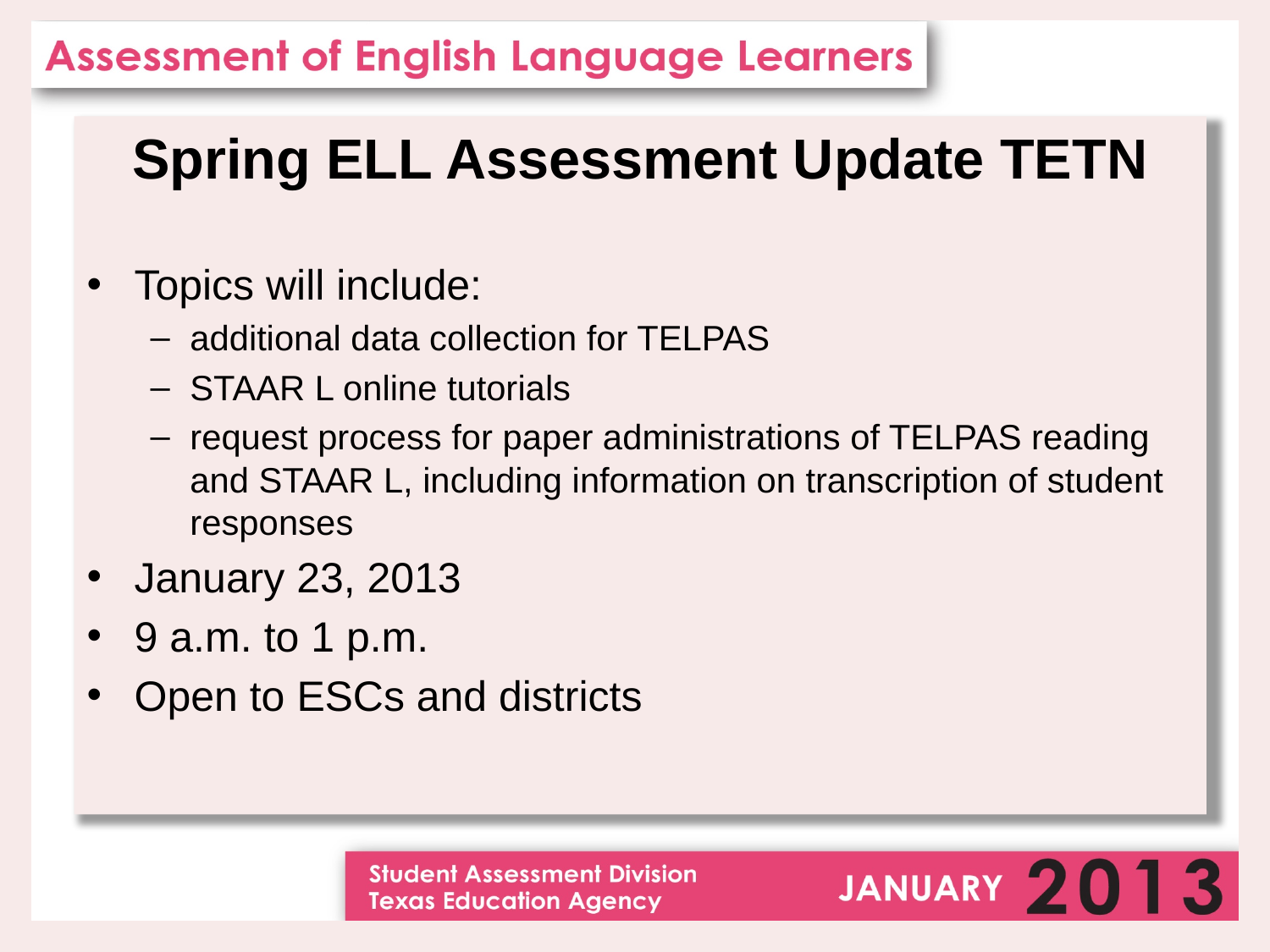

Spring ELL Assessment Update TETN

Topics will include:
additional data collection for TELPAS
STAAR L online tutorials
request process for paper administrations of TELPAS reading and STAAR L, including information on transcription of student responses
January 23, 2013
9 a.m. to 1 p.m.
Open to ESCs and districts